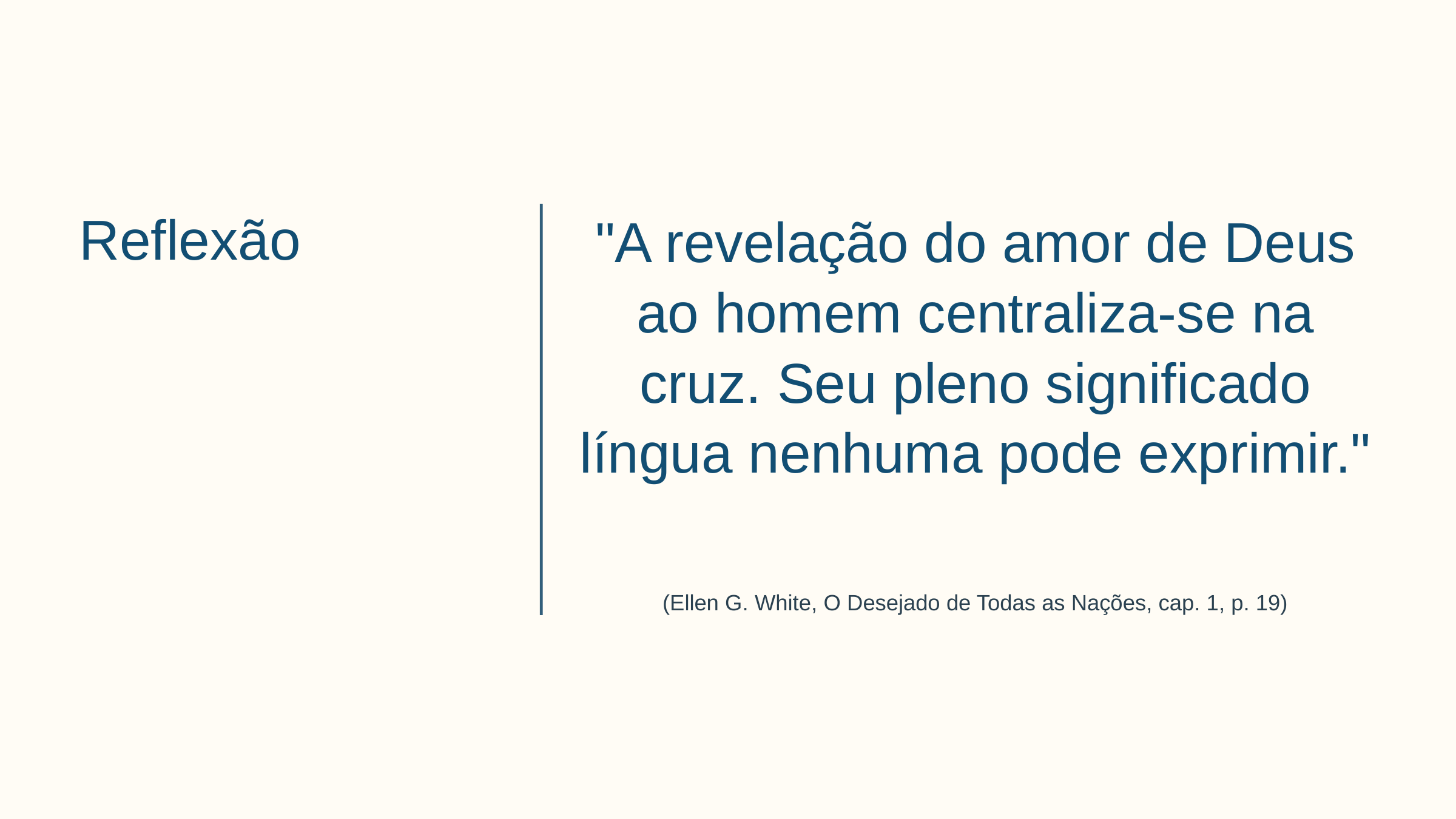

Reflexão

"A revelação do amor de Deus ao homem centraliza-se na cruz. Seu pleno significado língua nenhuma pode exprimir."
(Ellen G. White, O Desejado de Todas as Nações, cap. 1, p. 19)